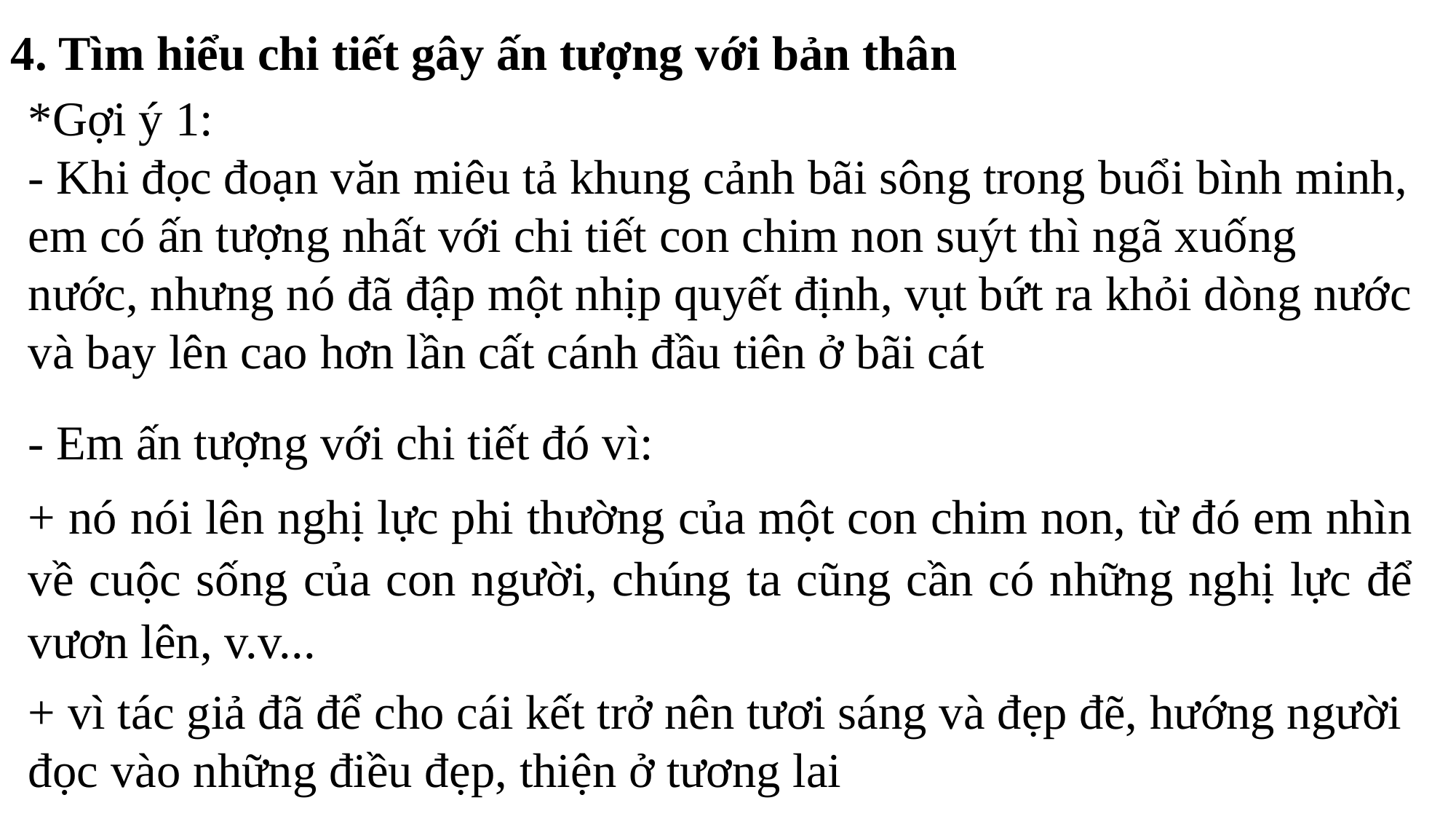

4. Tìm hiểu chi tiết gây ấn tượng với bản thân
*Gợi ý 1:
- Khi đọc đoạn văn miêu tả khung cảnh bãi sông trong buổi bình minh, em có ấn tượng nhất với chi tiết con chim non suýt thì ngã xuống nước, nhưng nó đã đập một nhịp quyết định, vụt bứt ra khỏi dòng nước và bay lên cao hơn lần cất cánh đầu tiên ở bãi cát
- Em ấn tượng với chi tiết đó vì:
+ nó nói lên nghị lực phi thường của một con chim non, từ đó em nhìn về cuộc sống của con người, chúng ta cũng cần có những nghị lực để vươn lên, v.v...
+ vì tác giả đã để cho cái kết trở nên tươi sáng và đẹp đẽ, hướng người đọc vào những điều đẹp, thiện ở tương lai